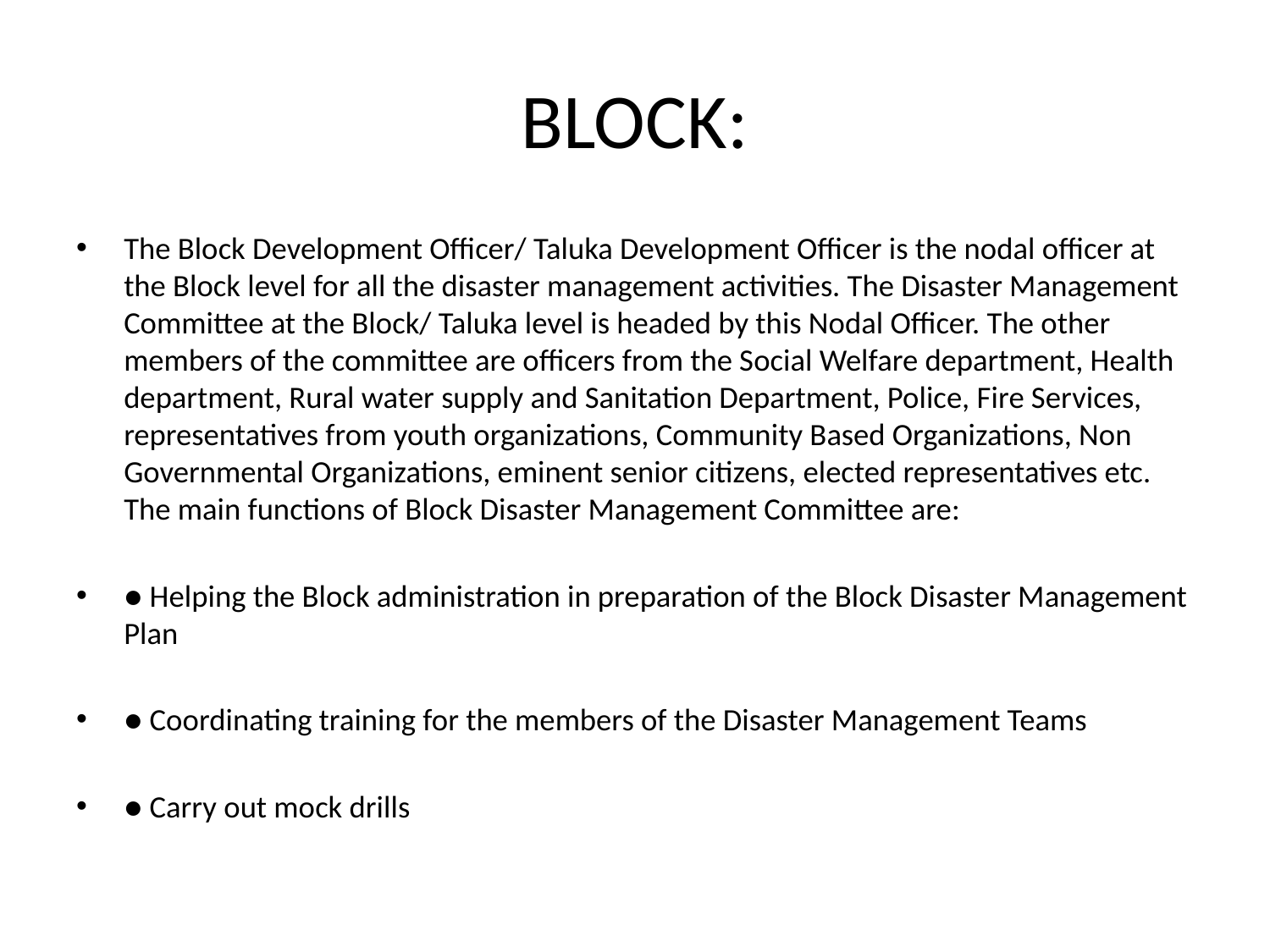

# BLOCK:
The Block Development Officer/ Taluka Development Officer is the nodal officer at the Block level for all the disaster management activities. The Disaster Management Committee at the Block/ Taluka level is headed by this Nodal Officer. The other members of the committee are officers from the Social Welfare department, Health department, Rural water supply and Sanitation Department, Police, Fire Services, representatives from youth organizations, Community Based Organizations, Non Governmental Organizations, eminent senior citizens, elected representatives etc. The main functions of Block Disaster Management Committee are:

● Helping the Block administration in preparation of the Block Disaster Management Plan

● Coordinating training for the members of the Disaster Management Teams

● Carry out mock drills